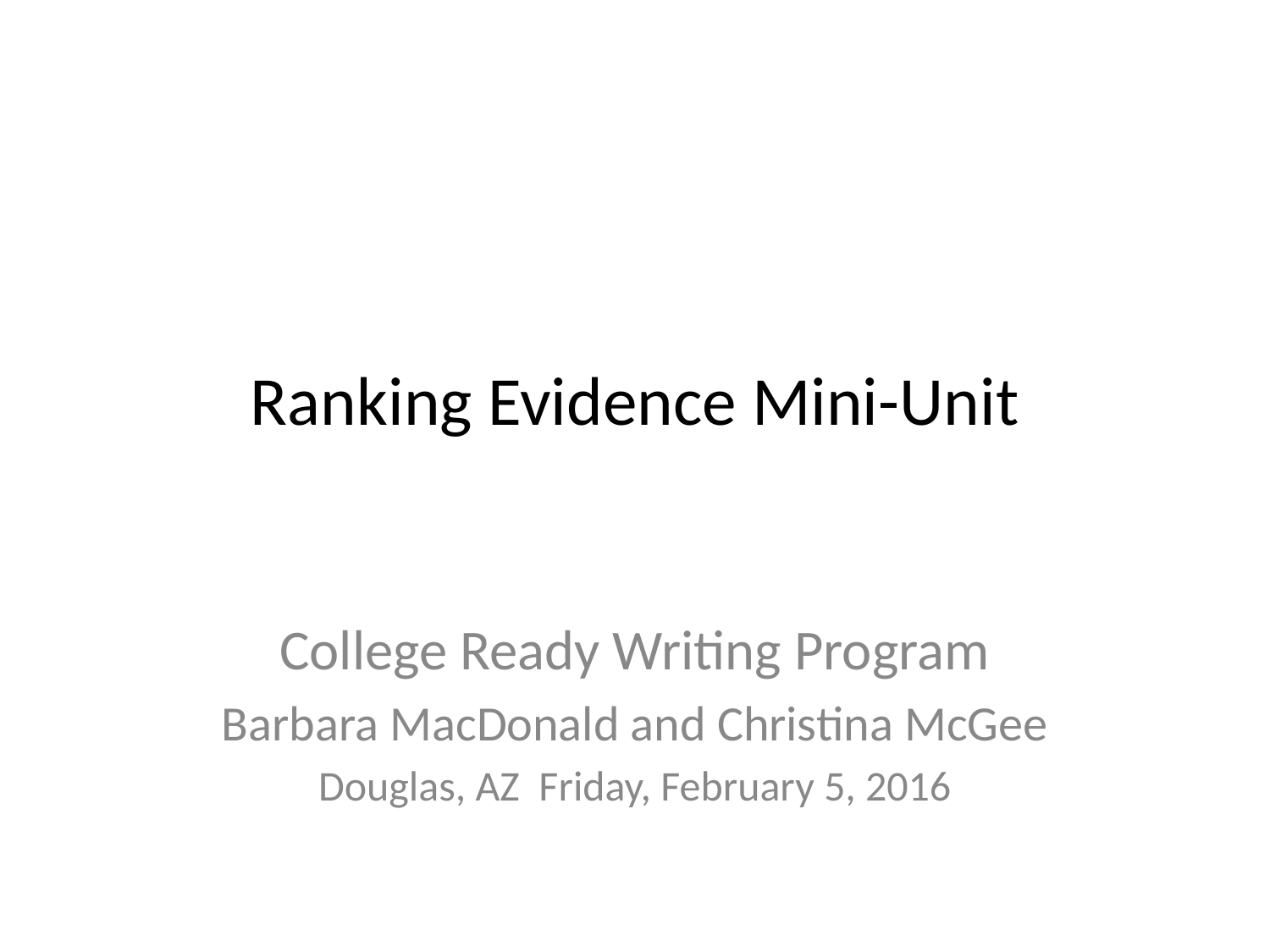

# Ranking Evidence Mini-Unit

College Ready Writing Program
Barbara MacDonald and Christina McGee
Douglas, AZ  Friday, February 5, 2016